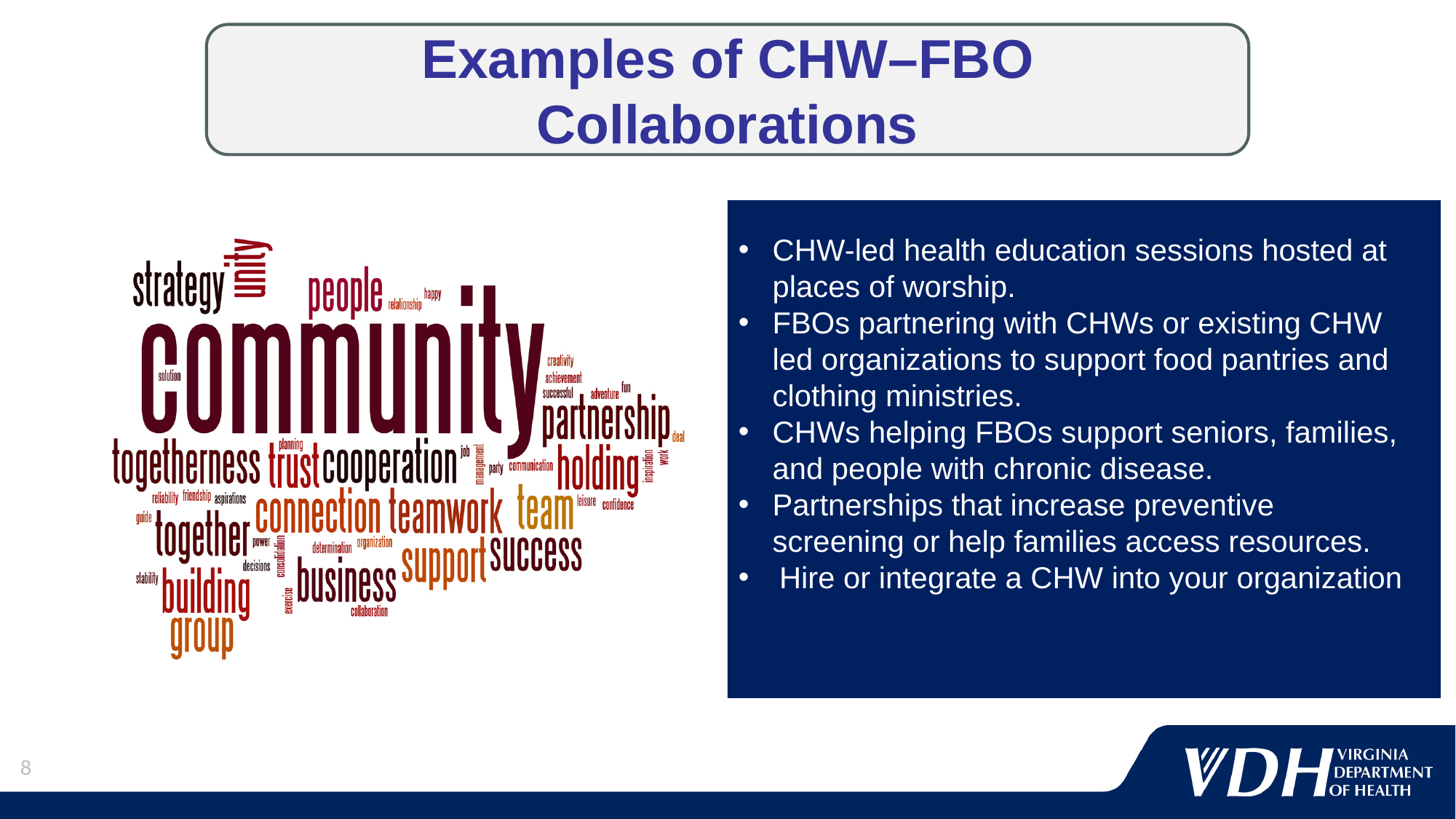

# Examples of CHW–FBO Collaborations

CHW-led health education sessions hosted at places of worship.
FBOs partnering with CHWs or existing CHW led organizations to support food pantries and clothing ministries.
CHWs helping FBOs support seniors, families, and people with chronic disease.
Partnerships that increase preventive screening or help families access resources.
Hire or integrate a CHW into your organization

8